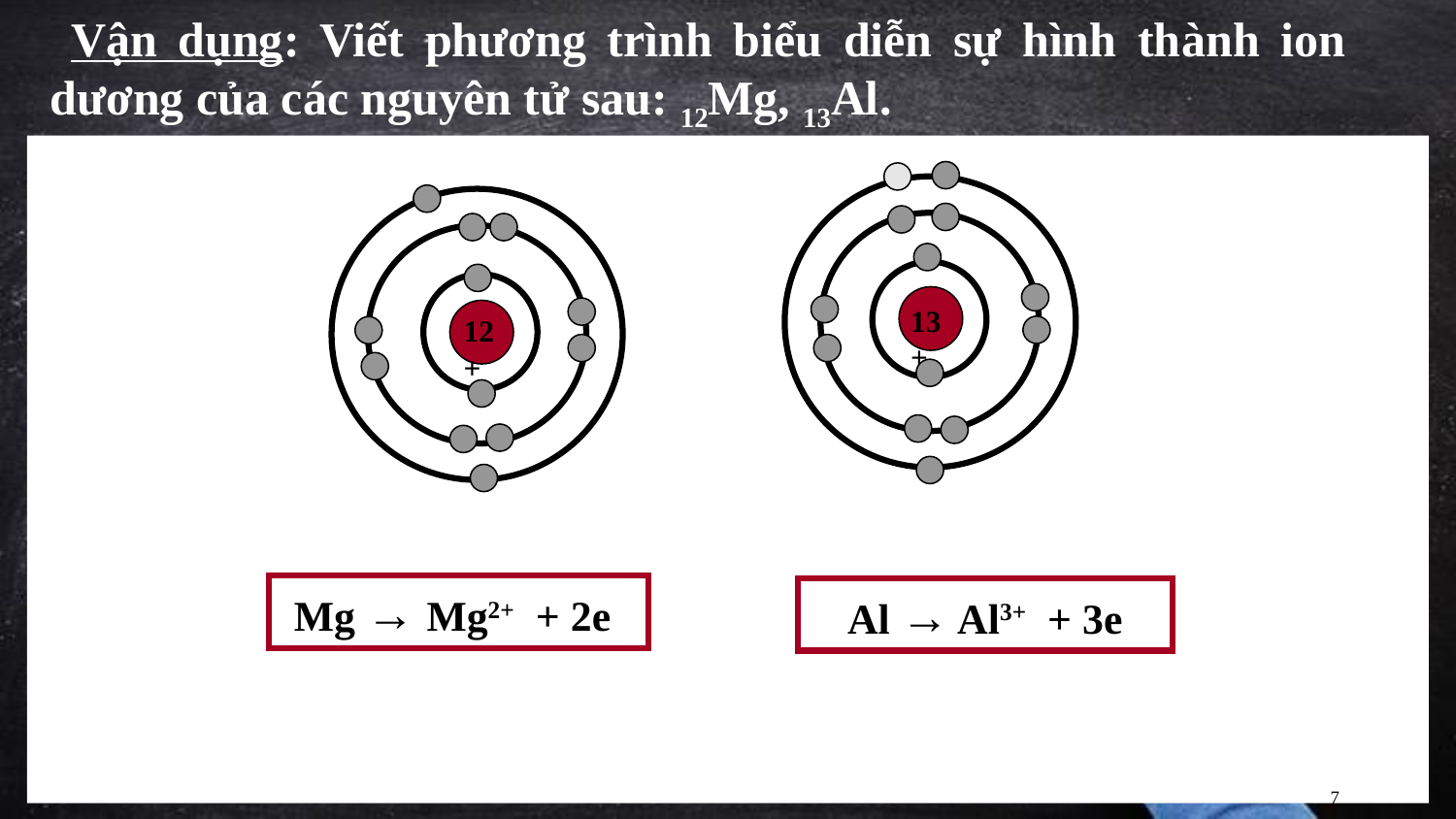

Vận dụng: Viết phương trình biểu diễn sự hình thành ion dương của các nguyên tử sau: 12Mg, 13Al.

13+

12+

 Mg → Mg2+  + 2e
Al → Al3+  + 3e
7